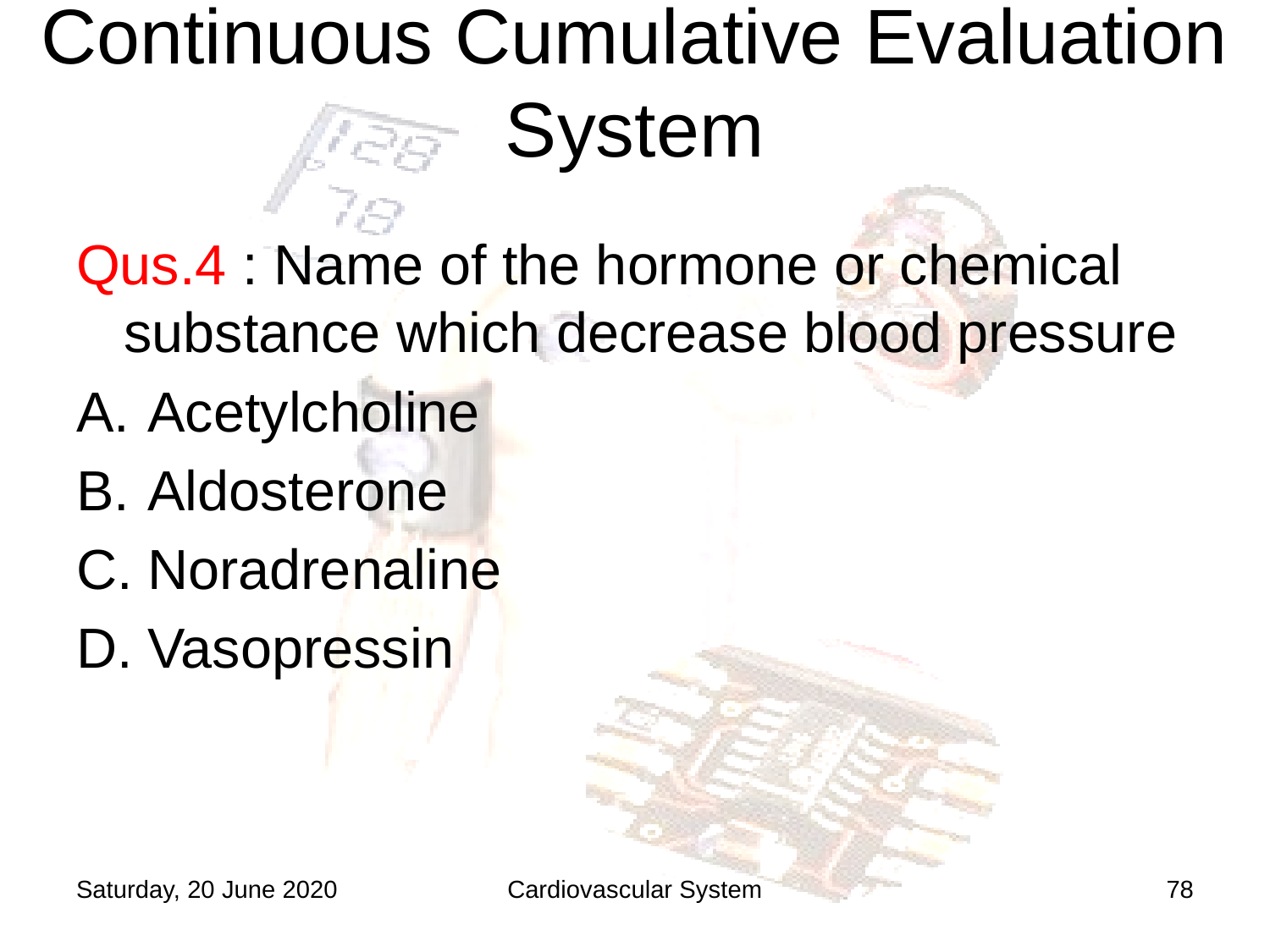

Continuous Cumulative Evaluation System
Qus.4 : Name of the hormone or chemical substance which decrease blood pressure
Acetylcholine
Aldosterone
Noradrenaline
Vasopressin
Saturday, 20 June 2020
Cardiovascular System
78